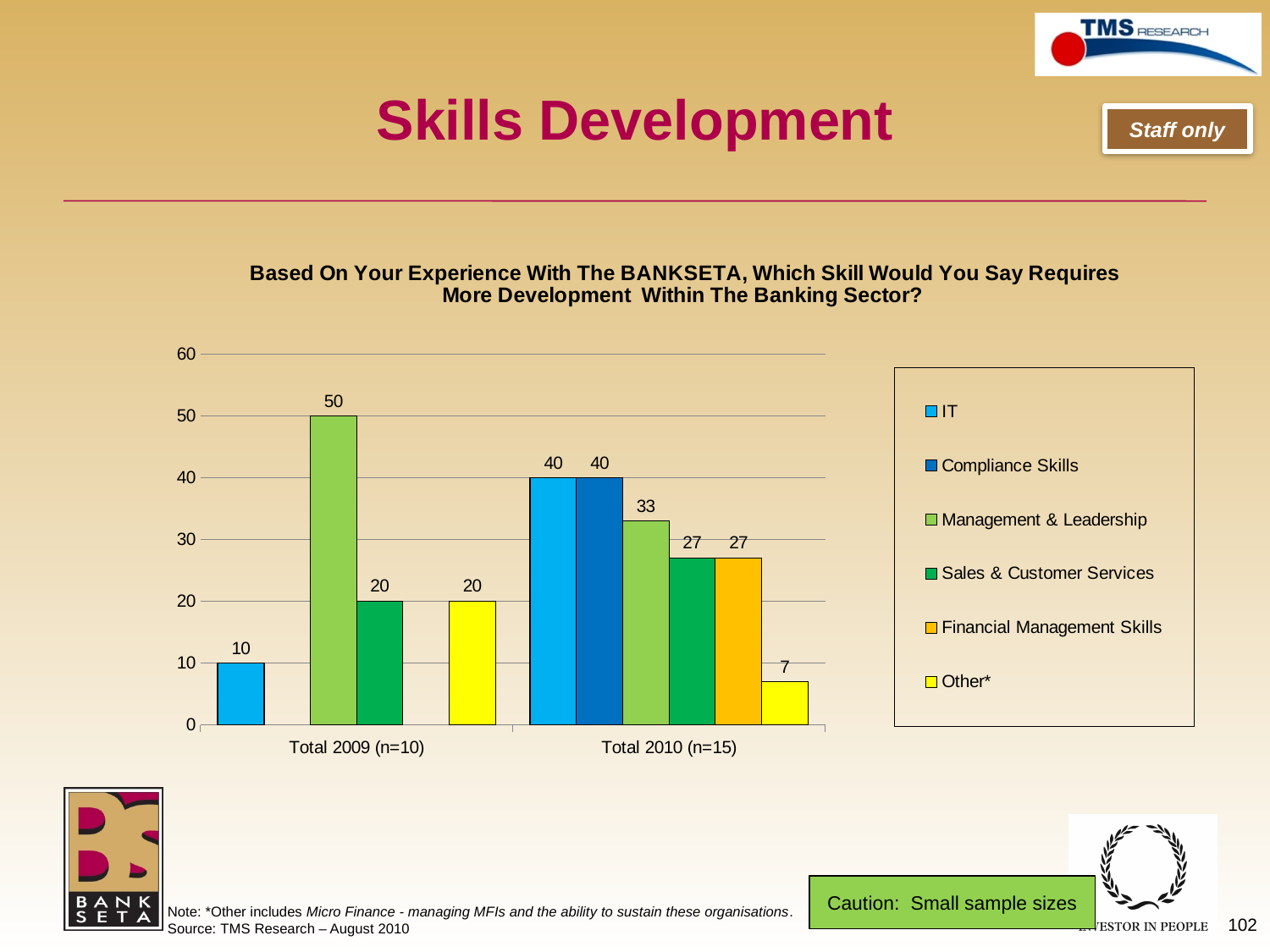

# Skills Development
Staff only

### Chart: Based On Your Experience With The BANKSETA, Which Skill Would You Say Requires More Development  Within The Banking Sector?

| Category | IT | Compliance Skills | Management & Leadership | Sales & Customer Services | Financial Management Skills | Other* |
|---|---|---|---|---|---|---|
| Total 2009 (n=10) | 10.0 | None | 50.0 | 20.0 | None | 20.0 |
| Total 2010 (n=15) | 40.0 | 40.0 | 33.0 | 27.0 | 27.0 | 7.0 |
Caution:  Small sample sizes
Note: *Other includes Micro Finance - managing MFIs and the ability to sustain these organisations.
Source: TMS Research – August 2010
102